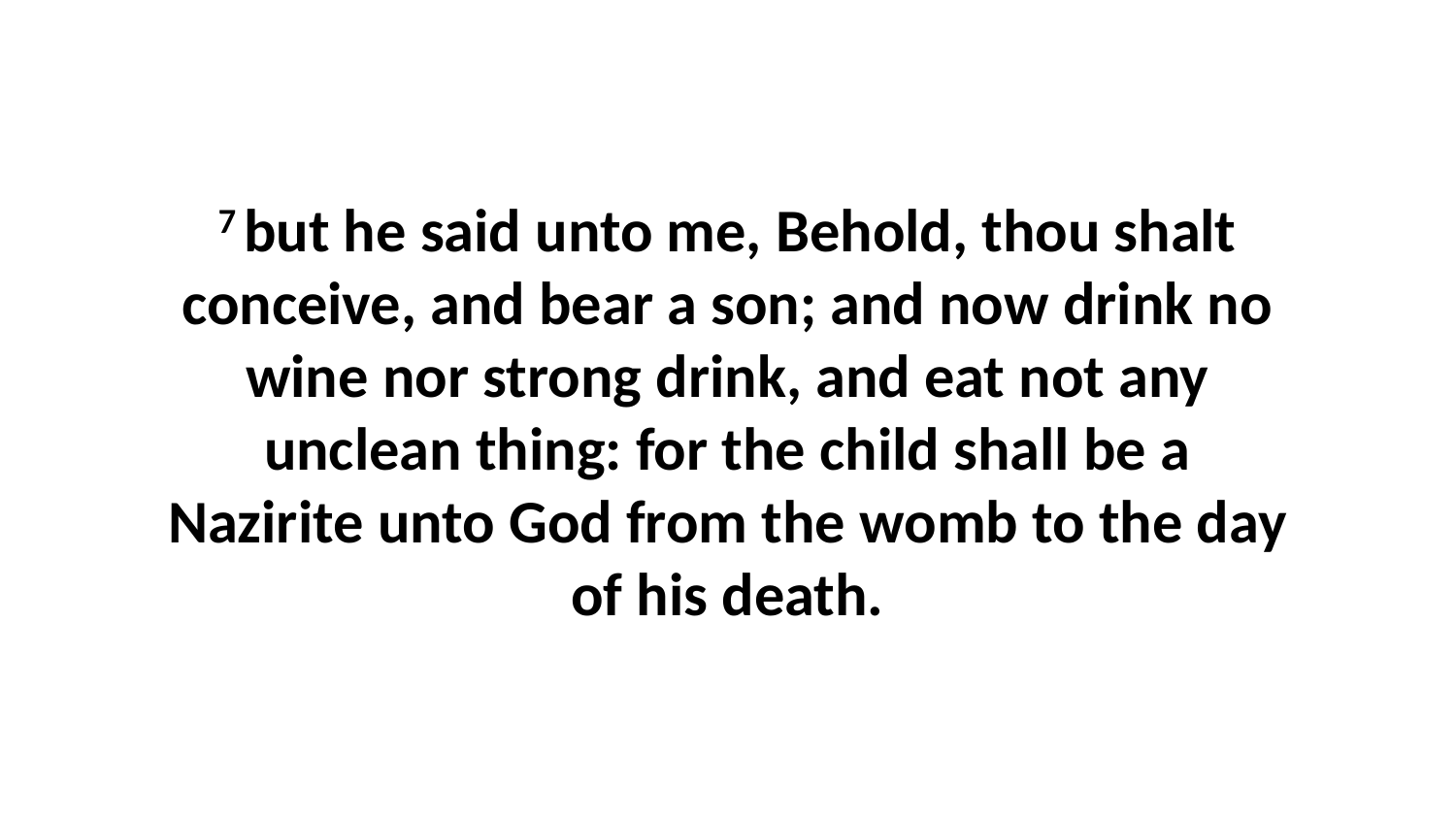

7 but he said unto me, Behold, thou shalt conceive, and bear a son; and now drink no wine nor strong drink, and eat not any unclean thing: for the child shall be a Nazirite unto God from the womb to the day of his death.